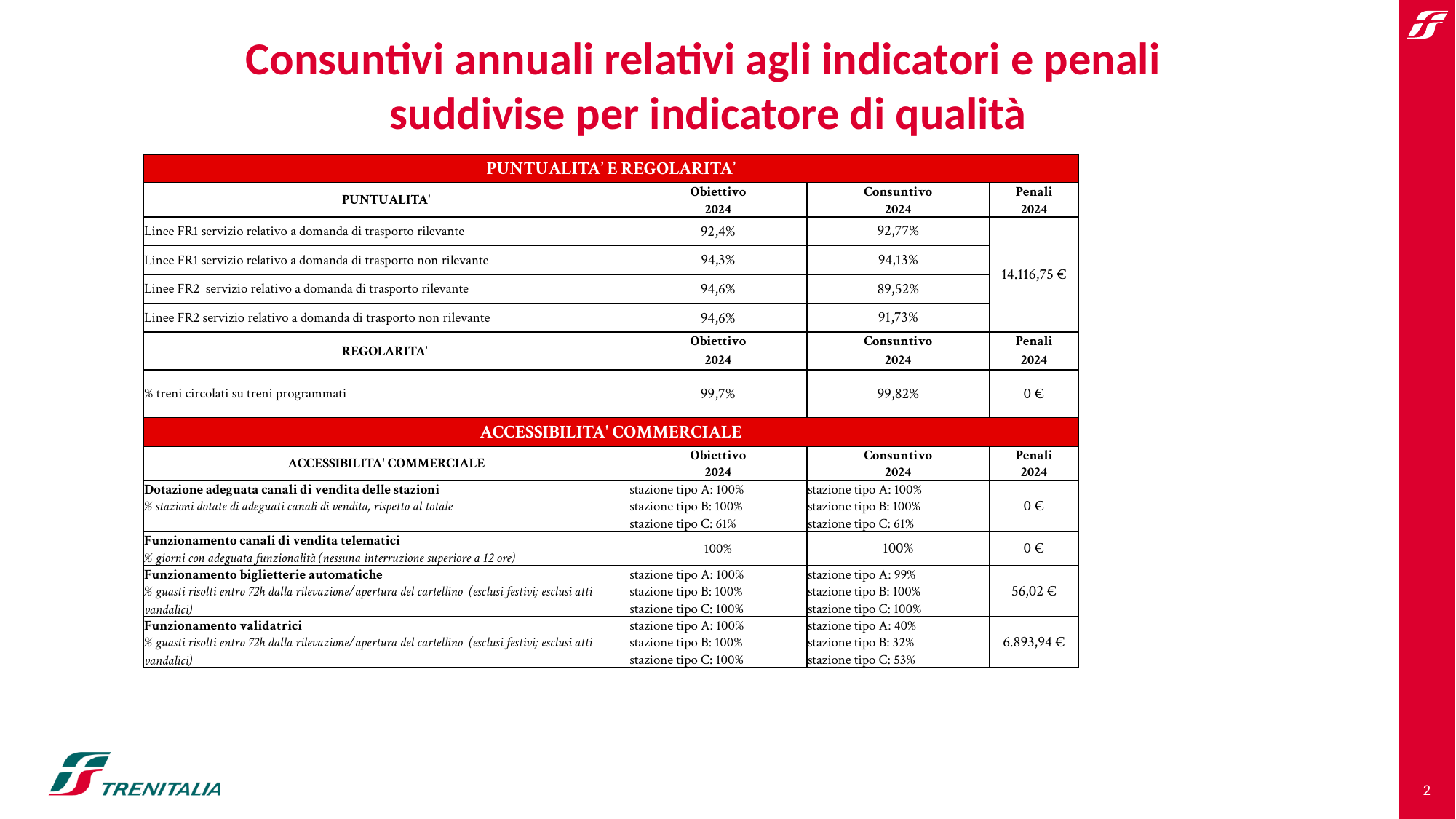

Consuntivi annuali relativi agli indicatori e penali
suddivise per indicatore di qualità
| PUNTUALITA’ E REGOLARITA’ |  |  |  |
| --- | --- | --- | --- |
| PUNTUALITA' | Obiettivo | Consuntivo | Penali |
|  | 2024 | 2024 | 2024 |
| Linee FR1 servizio relativo a domanda di trasporto rilevante | 92,4% | 92,77% | 14.116,75 € |
| Linee FR1 servizio relativo a domanda di trasporto non rilevante | 94,3% | 94,13% |  |
| Linee FR2 servizio relativo a domanda di trasporto rilevante | 94,6% | 89,52% |  |
| Linee FR2 servizio relativo a domanda di trasporto non rilevante | 94,6% | 91,73% |  |
| REGOLARITA' | Obiettivo | Consuntivo | Penali |
|  | 2024 | 2024 | 2024 |
| % treni circolati su treni programmati | 99,7% | 99,82% | 0 € |
| ACCESSIBILITA' COMMERCIALE |  |  |  |
| ACCESSIBILITA' COMMERCIALE | Obiettivo | Consuntivo | Penali |
|  | 2024 | 2024 | 2024 |
| Dotazione adeguata canali di vendita delle stazioni | stazione tipo A: 100% | stazione tipo A: 100% | 0 € |
| % stazioni dotate di adeguati canali di vendita, rispetto al totale | stazione tipo B: 100% | stazione tipo B: 100% |  |
|  | stazione tipo C: 61% | stazione tipo C: 61% |  |
| Funzionamento canali di vendita telematici | 100% | 100% | 0 € |
| % giorni con adeguata funzionalità (nessuna interruzione superiore a 12 ore) |  | n.d. |  |
| Funzionamento biglietterie automatiche | stazione tipo A: 100% | stazione tipo A: 99% | 56,02 € |
| % guasti risolti entro 72h dalla rilevazione/apertura del cartellino (esclusi festivi; esclusi atti vandalici) | stazione tipo B: 100% | stazione tipo B: 100% |  |
|  | stazione tipo C: 100% | stazione tipo C: 100% |  |
| Funzionamento validatrici | stazione tipo A: 100% | stazione tipo A: 40% | 6.893,94 € |
| % guasti risolti entro 72h dalla rilevazione/apertura del cartellino (esclusi festivi; esclusi atti vandalici) | stazione tipo B: 100% | stazione tipo B: 32% |  |
|  | stazione tipo C: 100% | stazione tipo C: 53% |  |